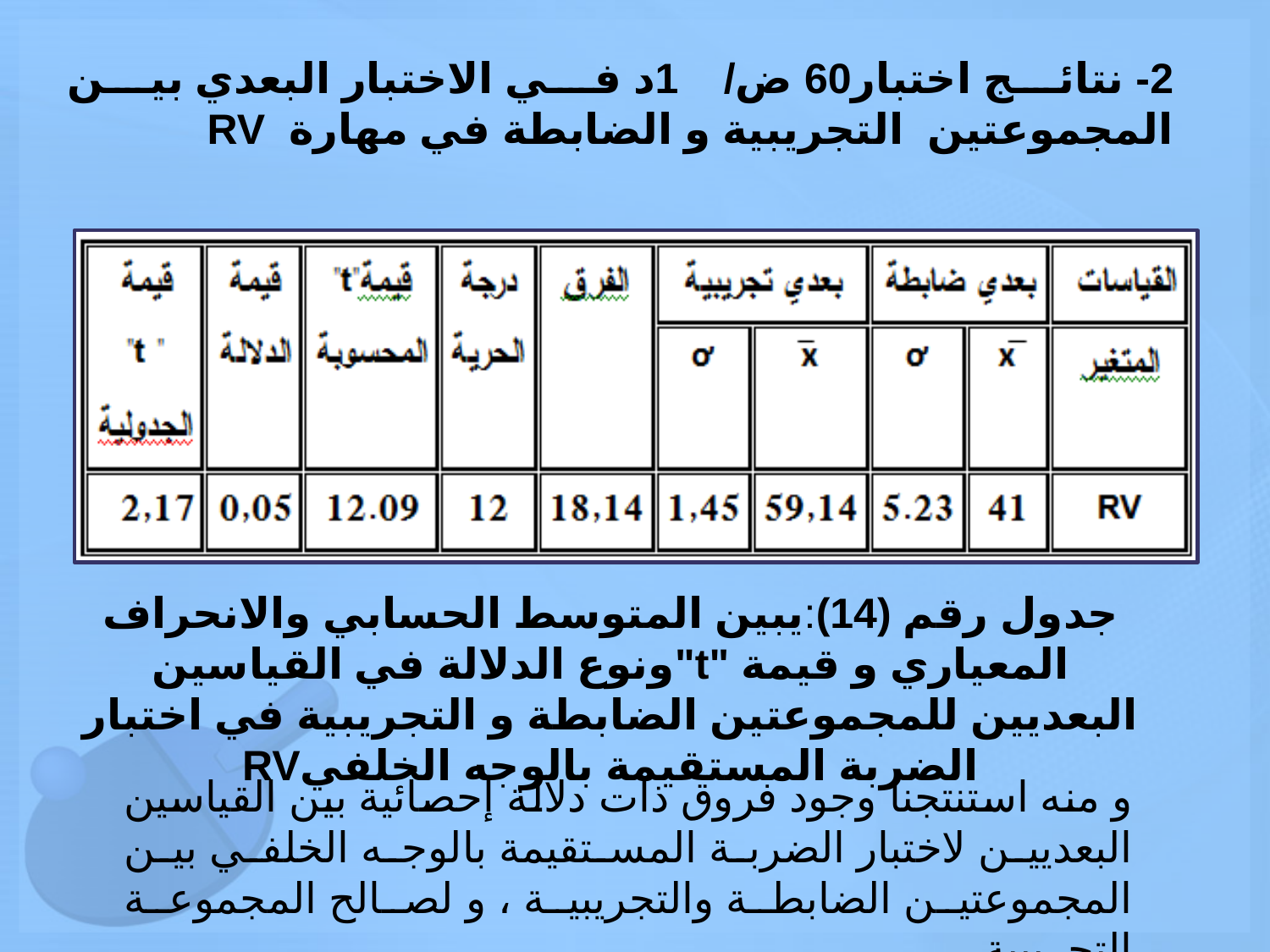

2- نتائج اختبار60 ض/1د في الاختبار البعدي بين المجموعتين  التجريبية و الضابطة في مهارة  RV

جدول رقم (14):يبين المتوسط الحسابي والانحراف المعياري و قيمة "t"ونوع الدلالة في القياسين البعديين للمجموعتين الضابطة و التجريبية في اختبار الضربة المستقيمة بالوجه الخلفيRV

و منه استنتجنا وجود فروق ذات دلالة إحصائية بين القياسين البعديين لاختبار الضربة المستقيمة بالوجه الخلفي بين المجموعتين الضابطة والتجريبية ، و لصالح المجموعة التجريبية.